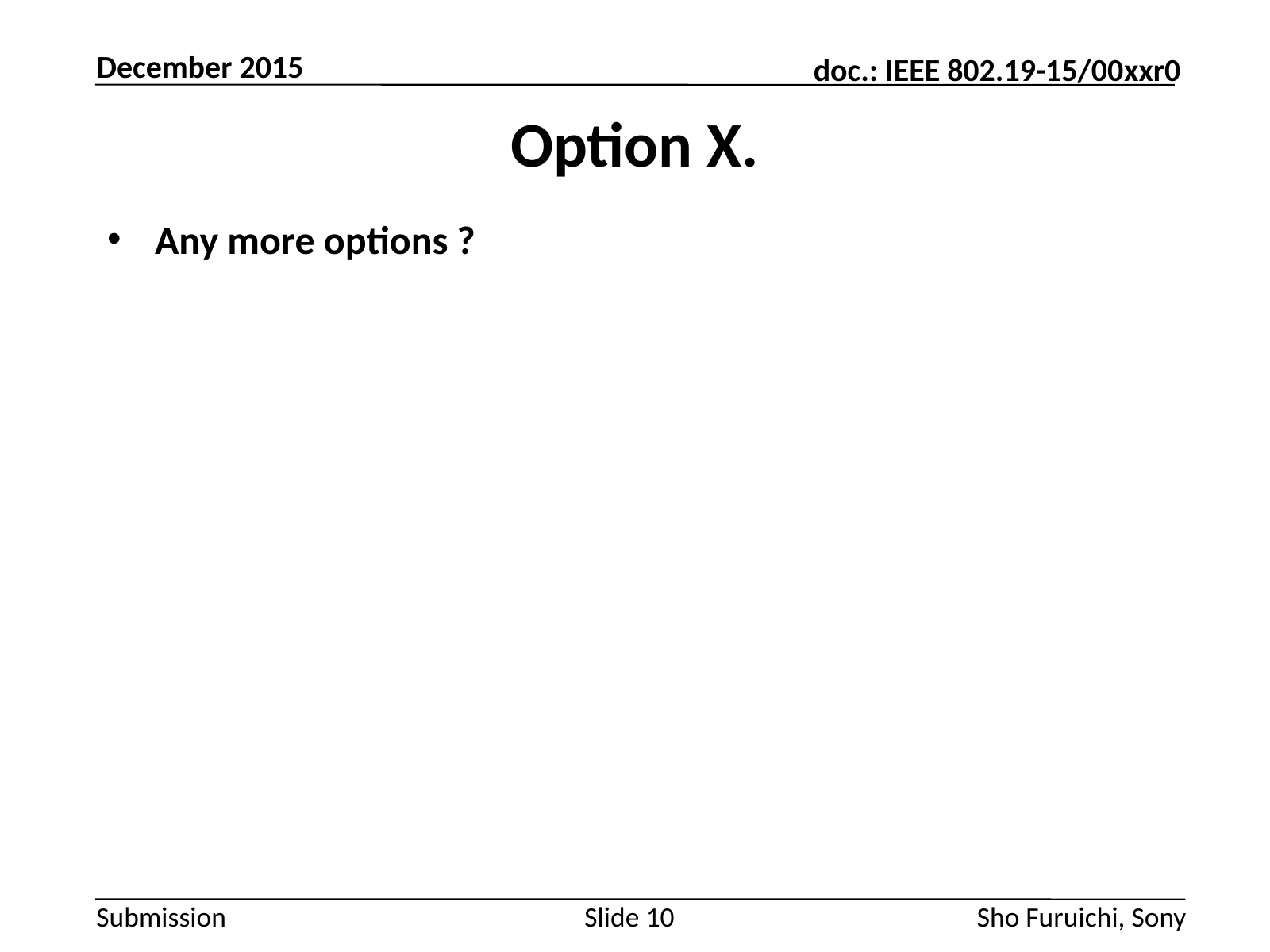

December 2015
# Option X.
Any more options ?
Slide 10
Sho Furuichi, Sony